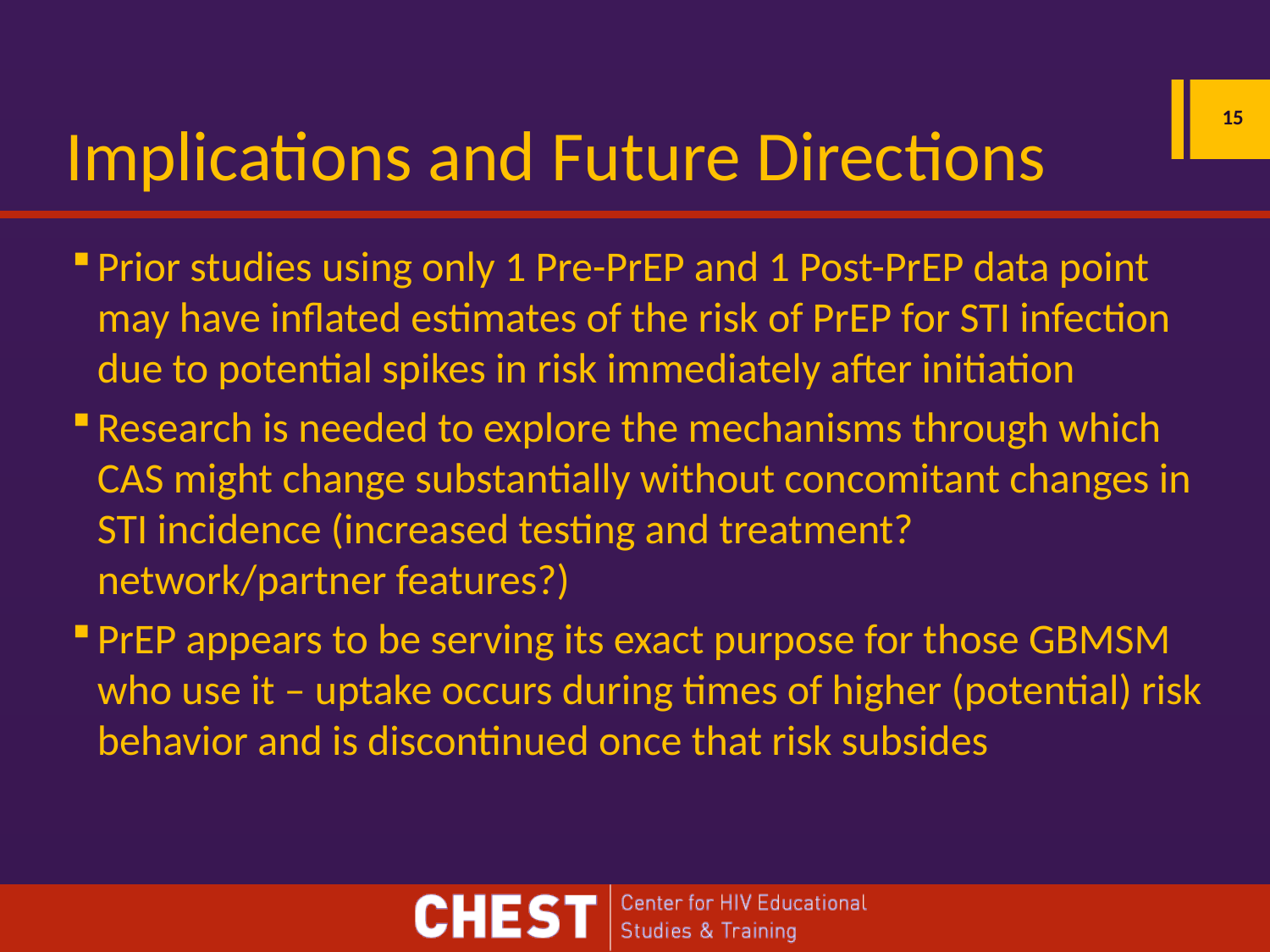

# Implications and Future Directions
15
Prior studies using only 1 Pre-PrEP and 1 Post-PrEP data point may have inflated estimates of the risk of PrEP for STI infection due to potential spikes in risk immediately after initiation
Research is needed to explore the mechanisms through which CAS might change substantially without concomitant changes in STI incidence (increased testing and treatment? network/partner features?)
PrEP appears to be serving its exact purpose for those GBMSM who use it – uptake occurs during times of higher (potential) risk behavior and is discontinued once that risk subsides